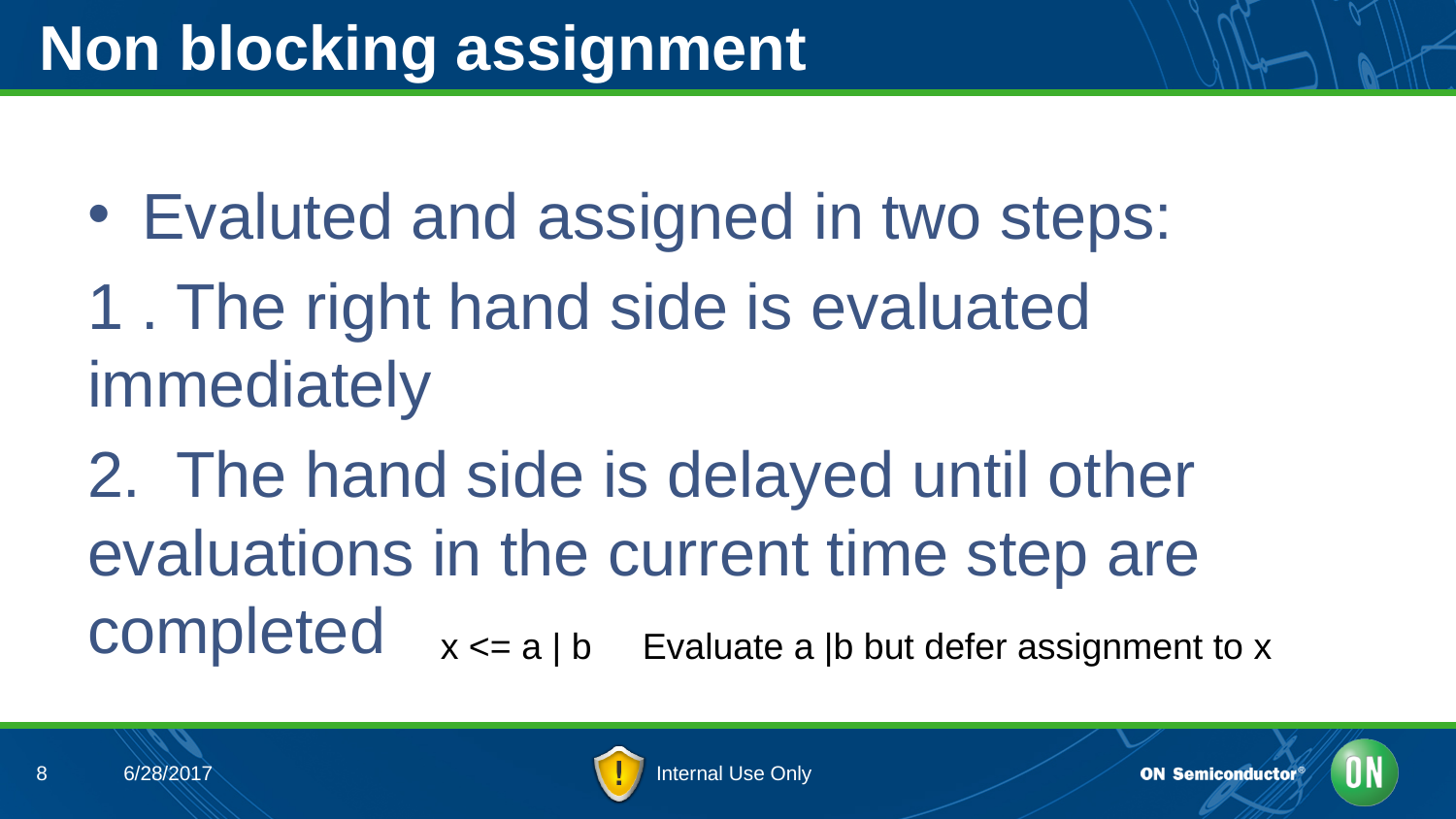

# Non blocking assignment
Evaluted and assigned in two steps:
1 . The right hand side is evaluated immediately
2.  The hand side is delayed until other evaluations in the current time step are completed

x <= a | b     Evaluate a |b but defer assignment to x